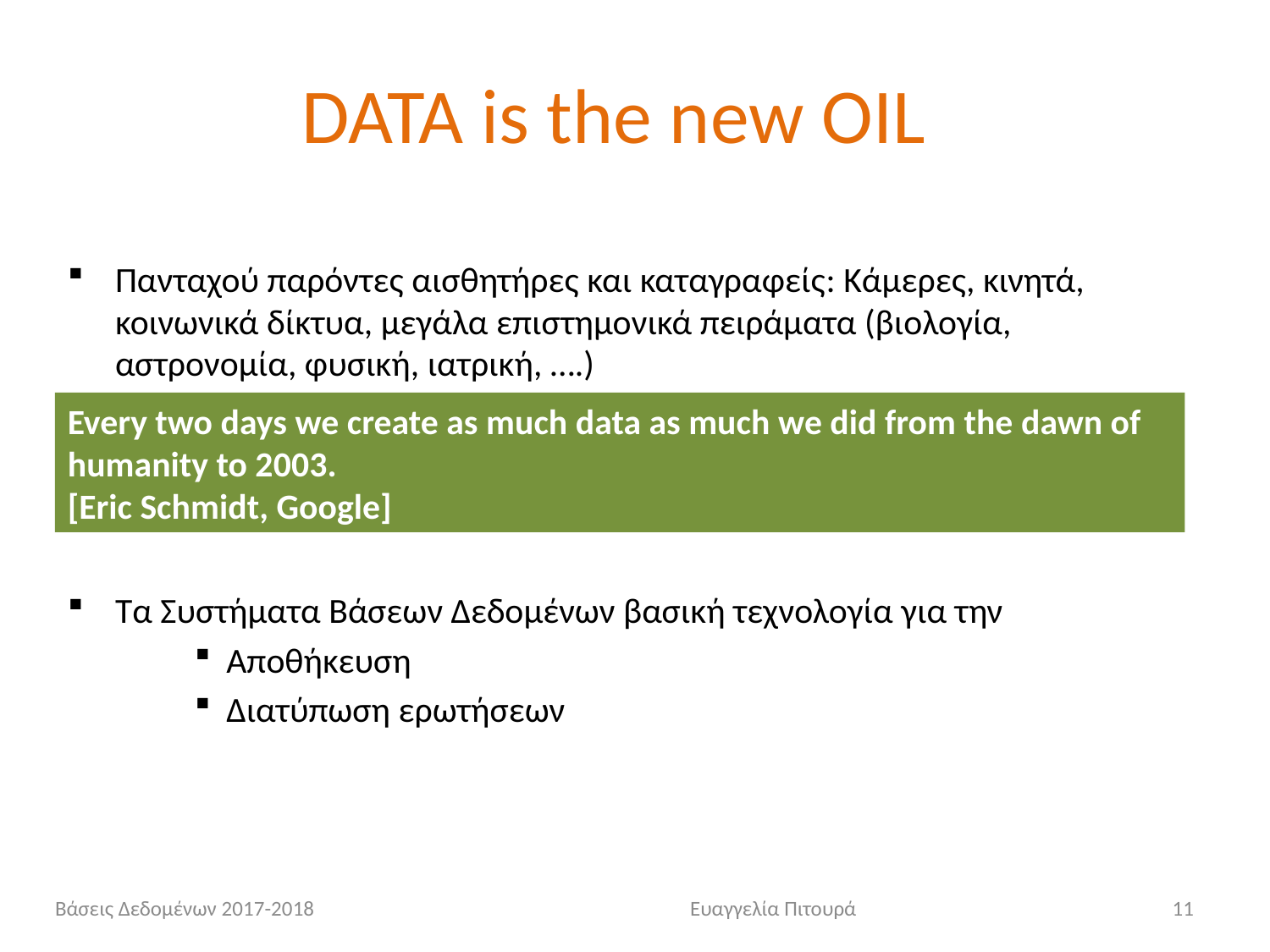

DATA is the new OIL
Πανταχού παρόντες αισθητήρες και καταγραφείς: Κάμερες, κινητά, κοινωνικά δίκτυα, μεγάλα επιστημονικά πειράματα (βιολογία, αστρονομία, φυσική, ιατρική, ….)

Τα Συστήματα Βάσεων Δεδομένων βασική τεχνολογία για την
Αποθήκευση
Διατύπωση ερωτήσεων

Every two days we create as much data as much we did from the dawn of humanity to 2003.
[Eric Schmidt, Google]
Βάσεις Δεδομένων 2017-2018			Ευαγγελία Πιτουρά
11